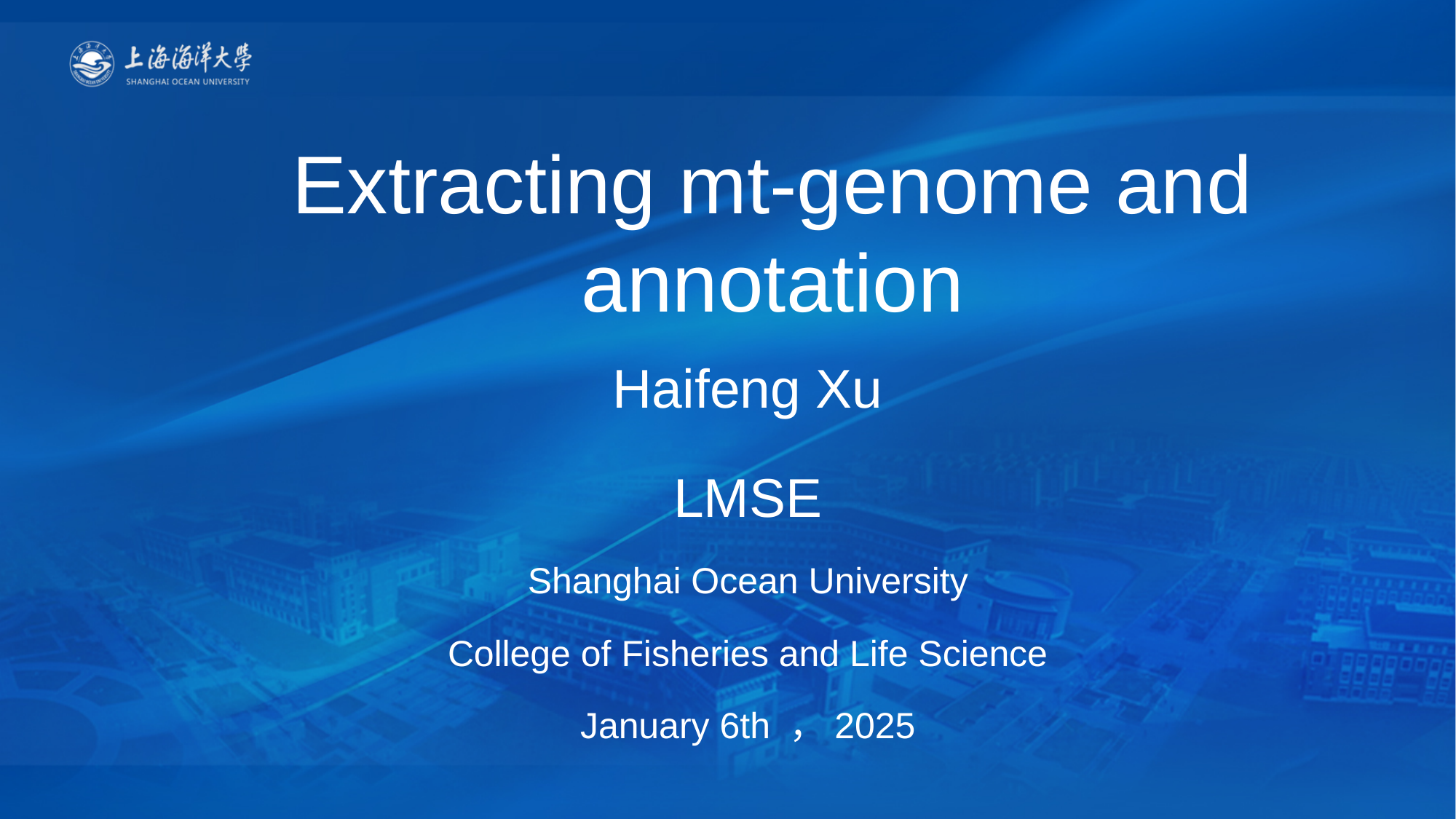

# Extracting mt-genome and annotation
Haifeng Xu
LMSE
Shanghai Ocean University
College of Fisheries and Life Science
January 6th ，2025